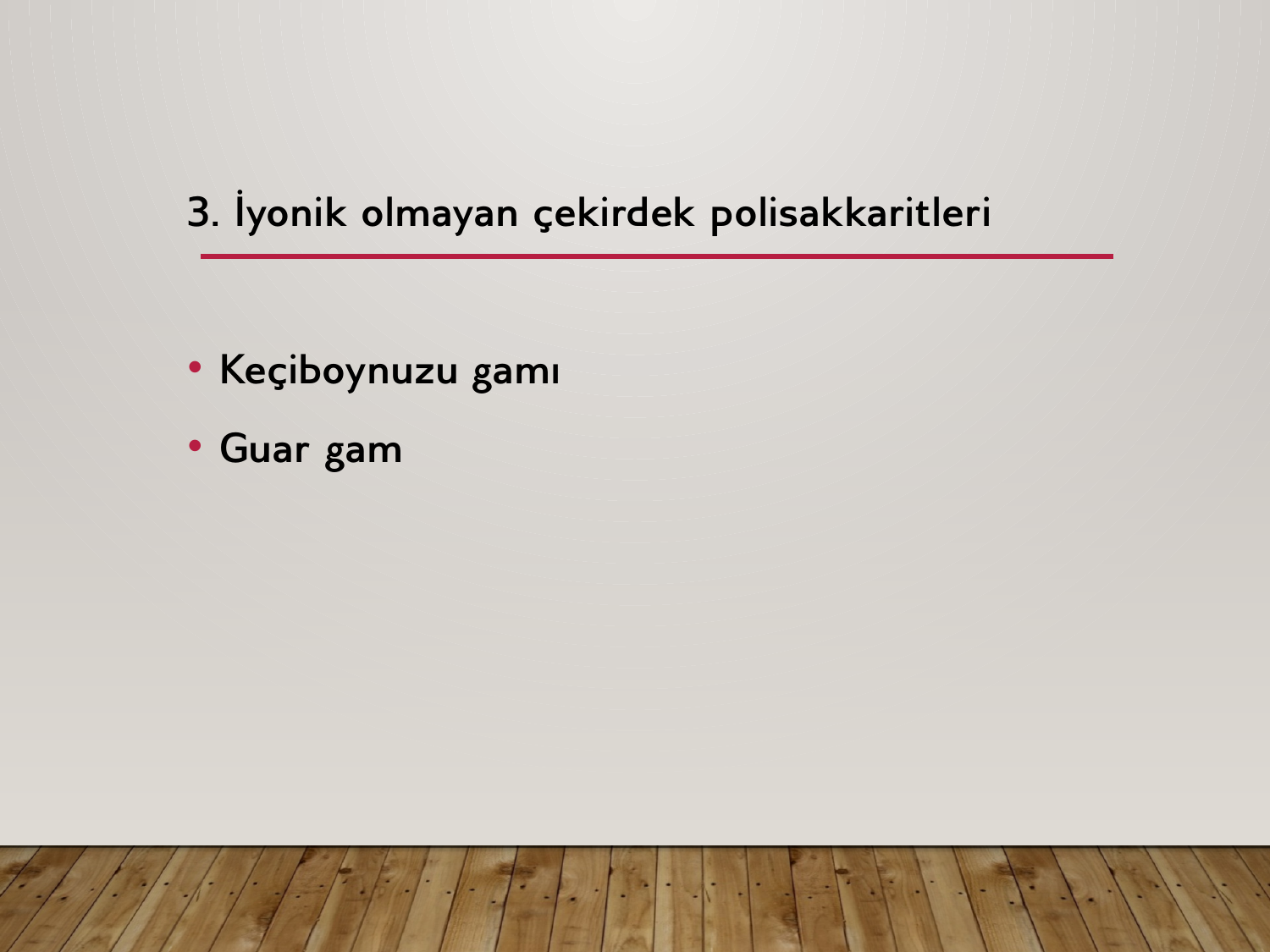

3. İyonik olmayan çekirdek polisakkaritleri

Keçiboynuzu gamı
Guar gam